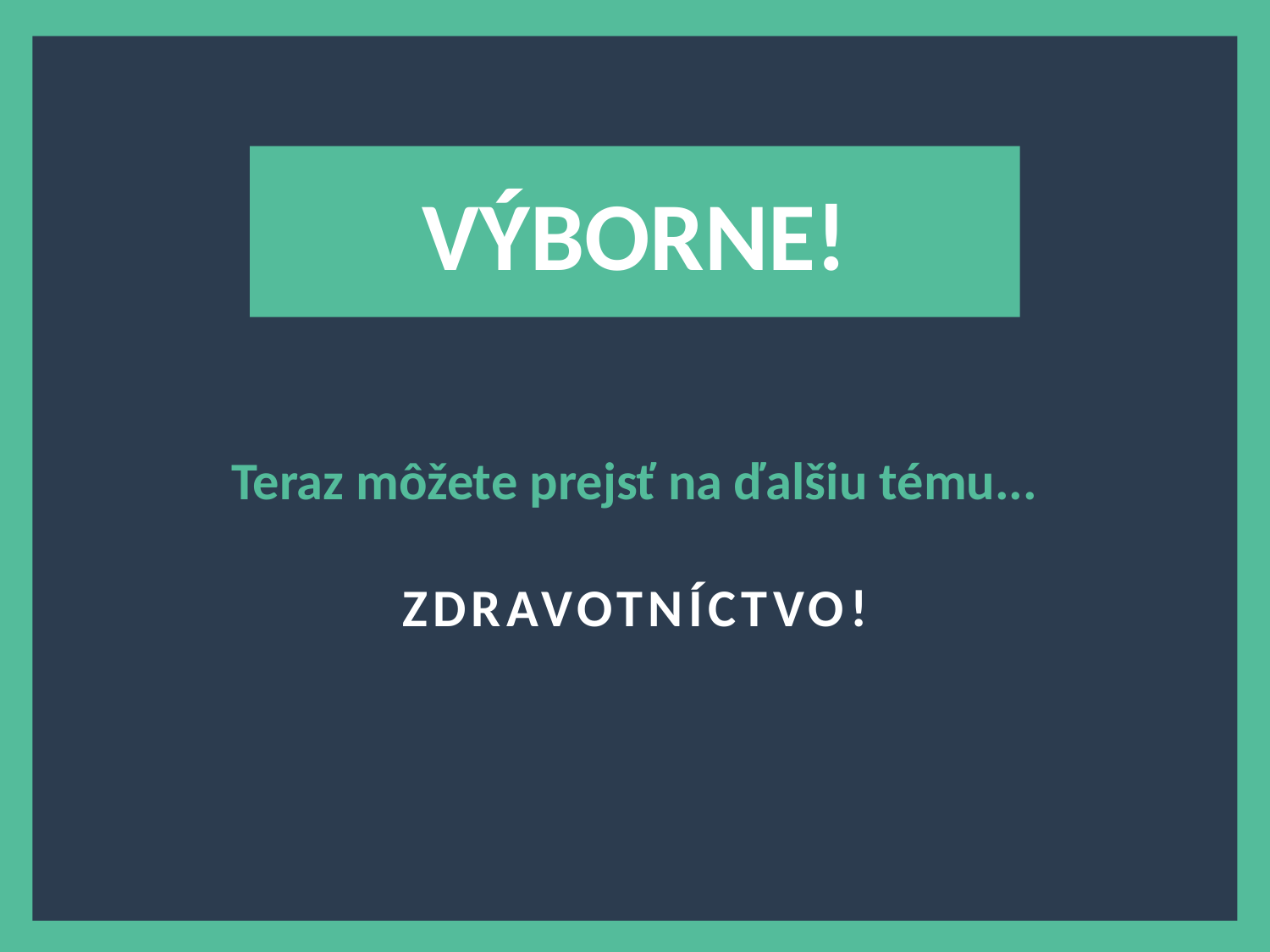

?

VÝBORNE!
Teraz môžete prejsť na ďalšiu tému...

ZDRAVOTNÍCTVO!
4